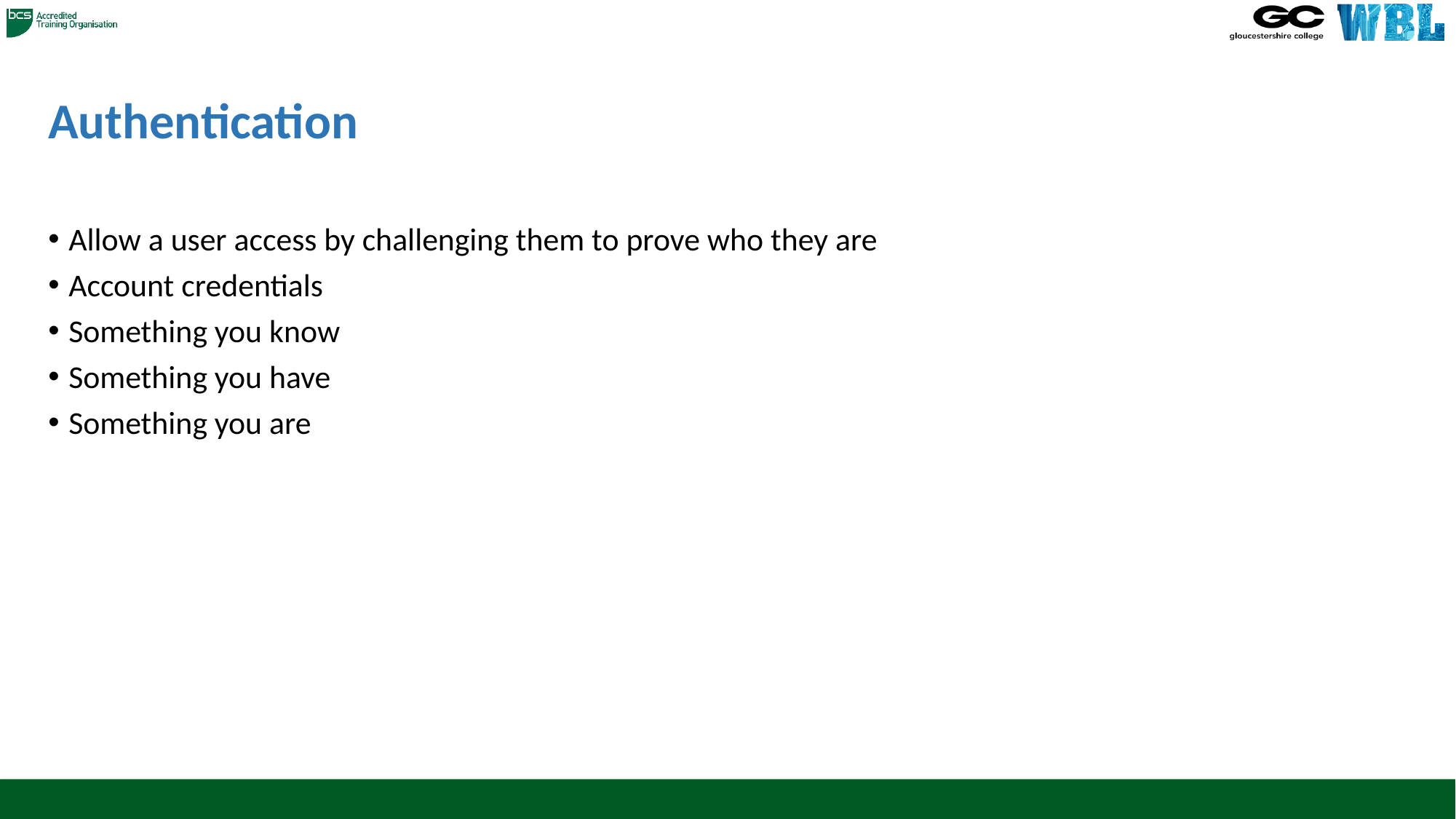

# Authentication
Allow a user access by challenging them to prove who they are
Account credentials
Something you know
Something you have
Something you are